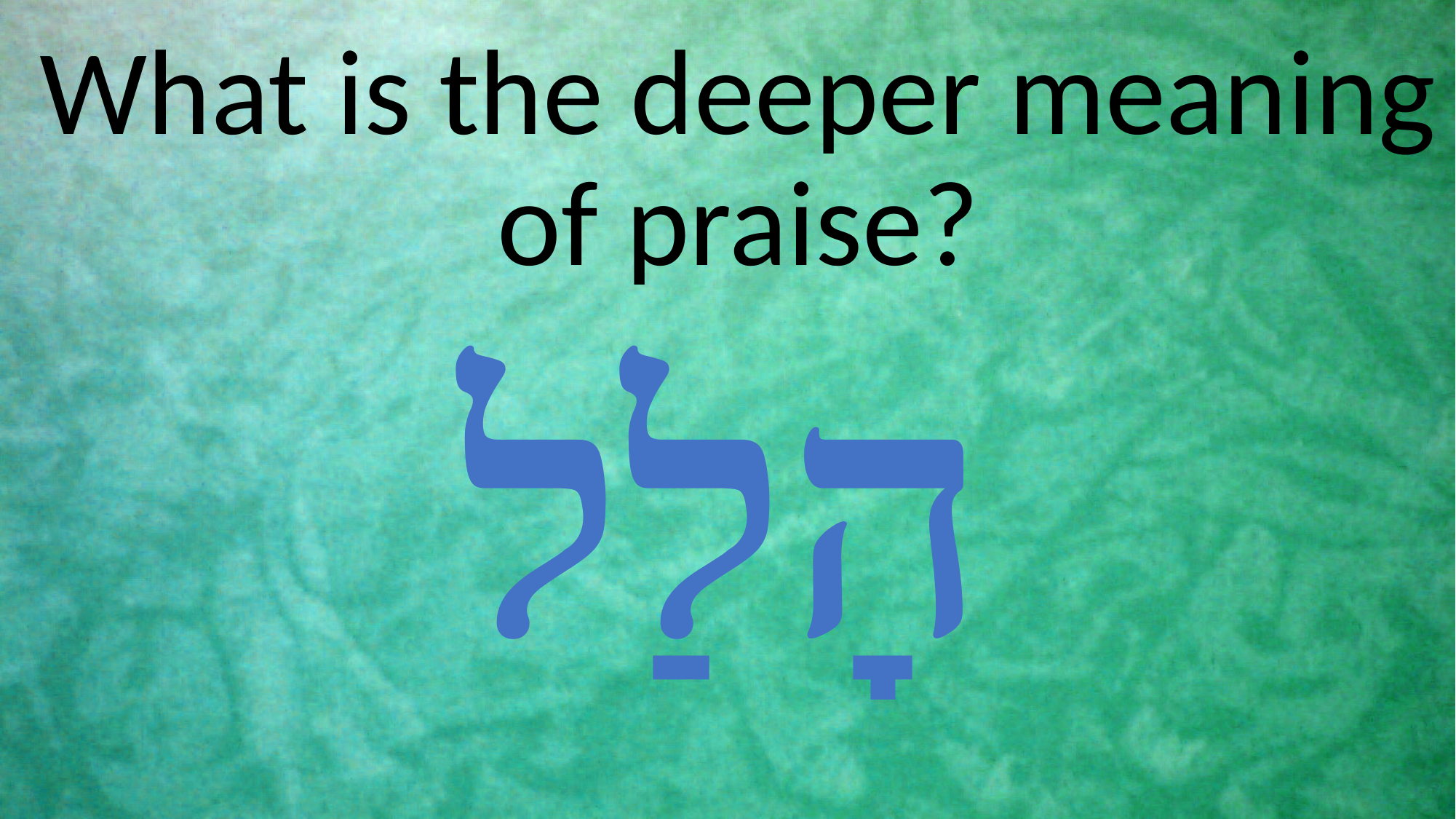

# What is the deeper meaning of praise?
הָלַל